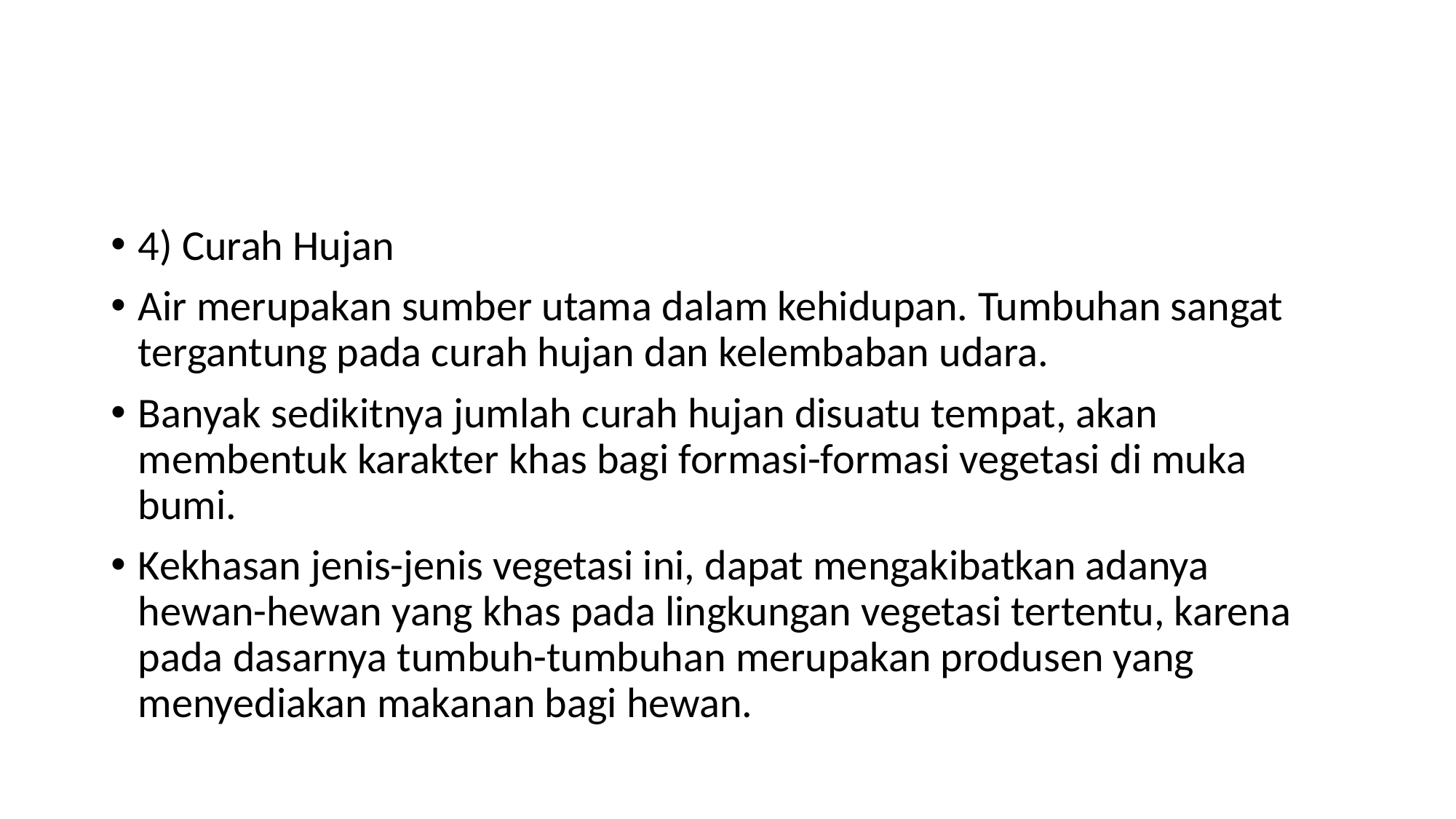

#
4) Curah Hujan
Air merupakan sumber utama dalam kehidupan. Tumbuhan sangat tergantung pada curah hujan dan kelembaban udara.
Banyak sedikitnya jumlah curah hujan disuatu tempat, akan membentuk karakter khas bagi formasi-formasi vegetasi di muka bumi.
Kekhasan jenis-jenis vegetasi ini, dapat mengakibatkan adanya hewan-hewan yang khas pada lingkungan vegetasi tertentu, karena pada dasarnya tumbuh-tumbuhan merupakan produsen yang menyediakan makanan bagi hewan.